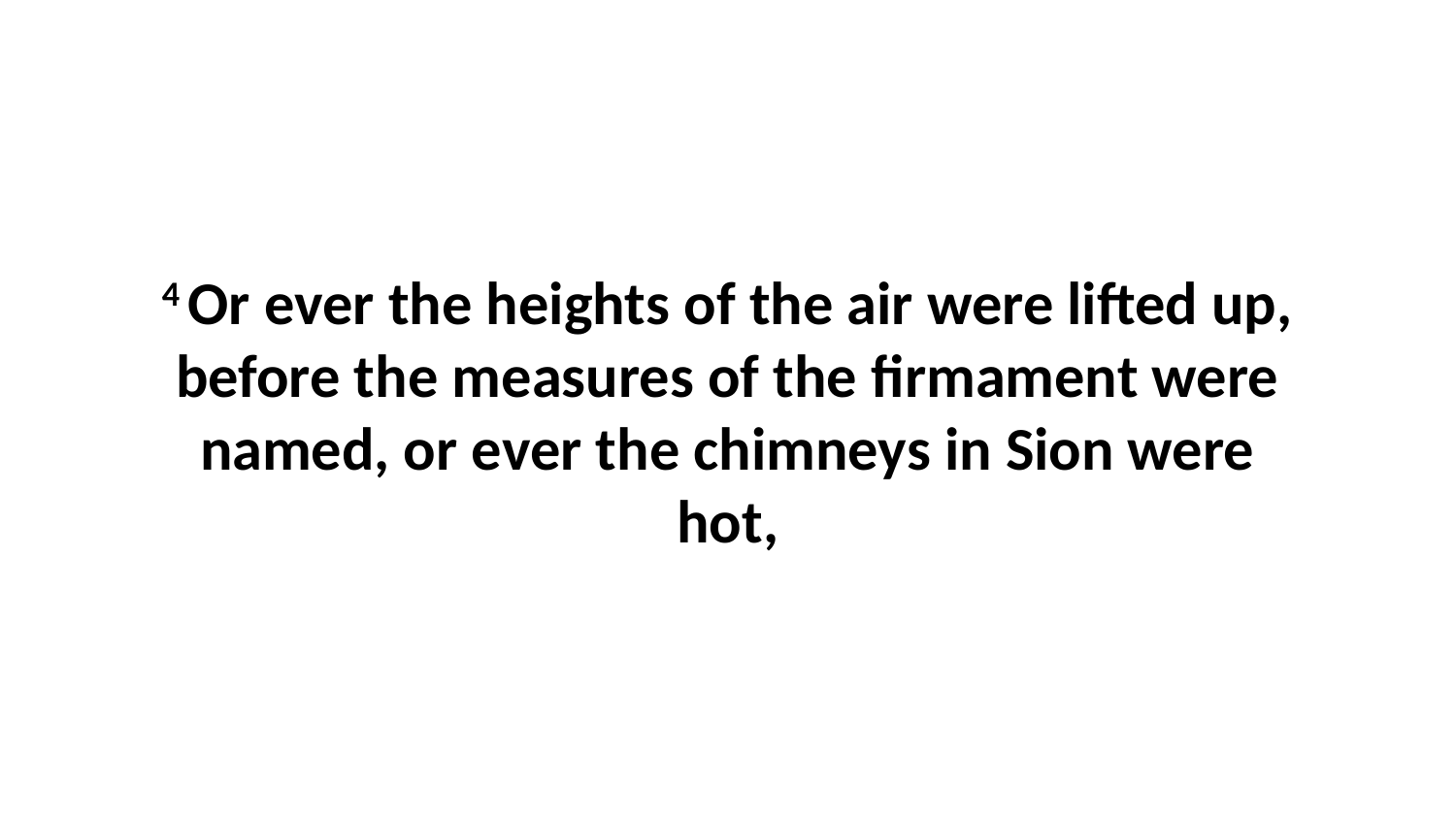

4 Or ever the heights of the air were lifted up, before the measures of the firmament were named, or ever the chimneys in Sion were hot,